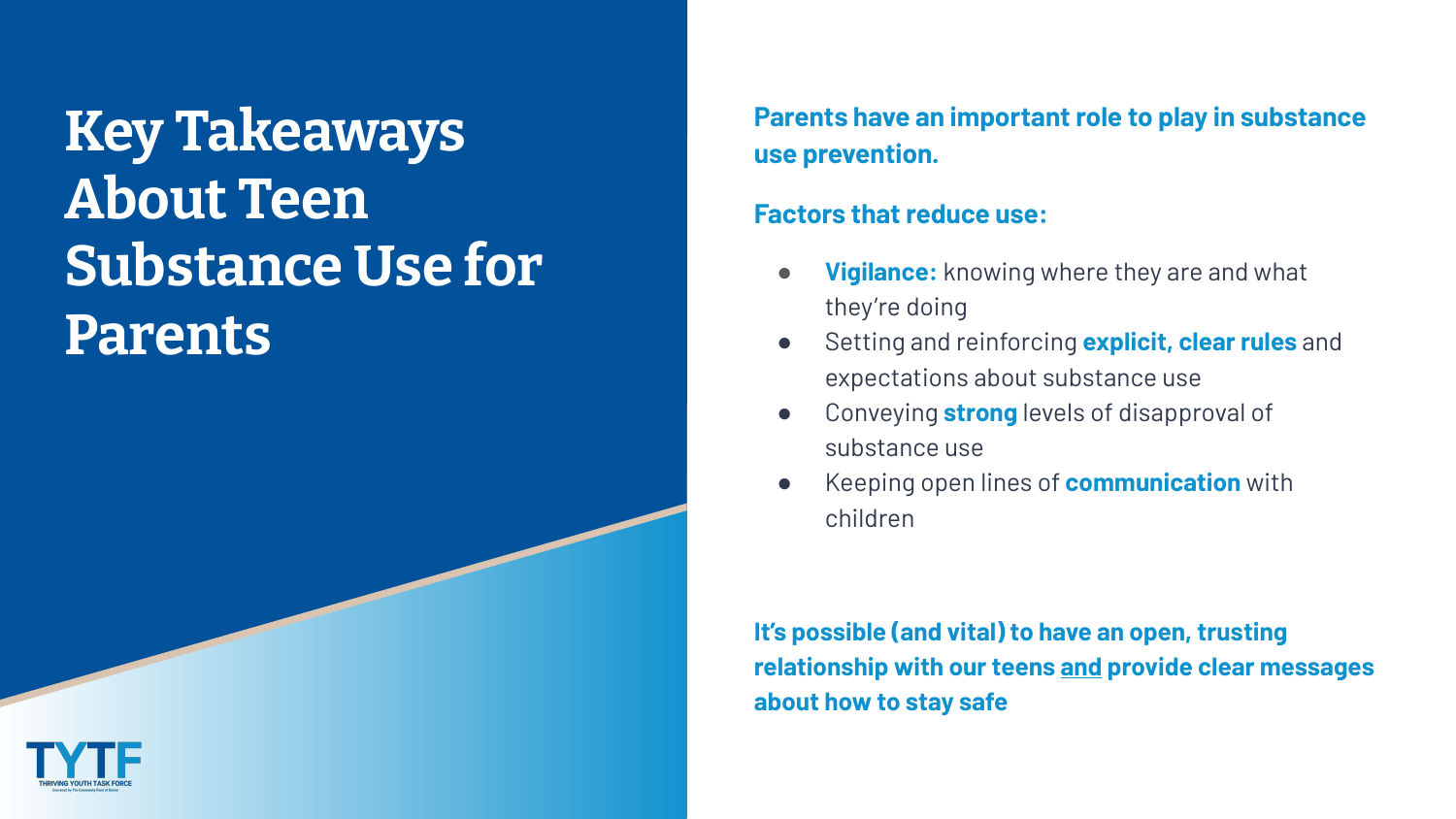

# Key Takeaways About Teen Substance Use for Parents
Parents have an important role to play in substance use prevention.
Factors that reduce use:
Vigilance: knowing where they are and what they’re doing
Setting and reinforcing explicit, clear rules and expectations about substance use
Conveying strong levels of disapproval of substance use
Keeping open lines of communication with children

It’s possible (and vital) to have an open, trusting relationship with our teens and provide clear messages about how to stay safe